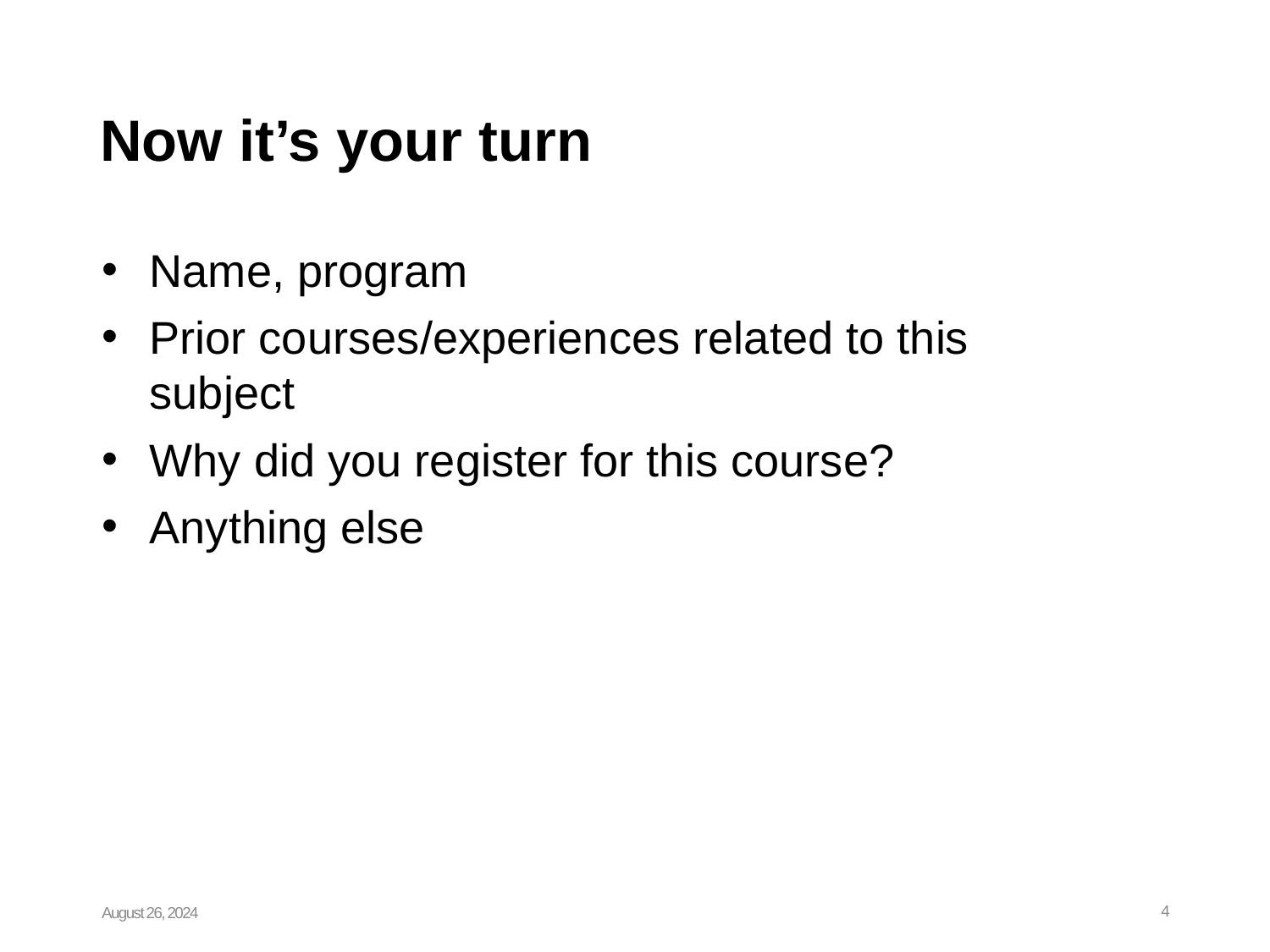

# Now it’s your turn
Name, program
Prior courses/experiences related to this subject
Why did you register for this course?
Anything else

August 26, 2024
4